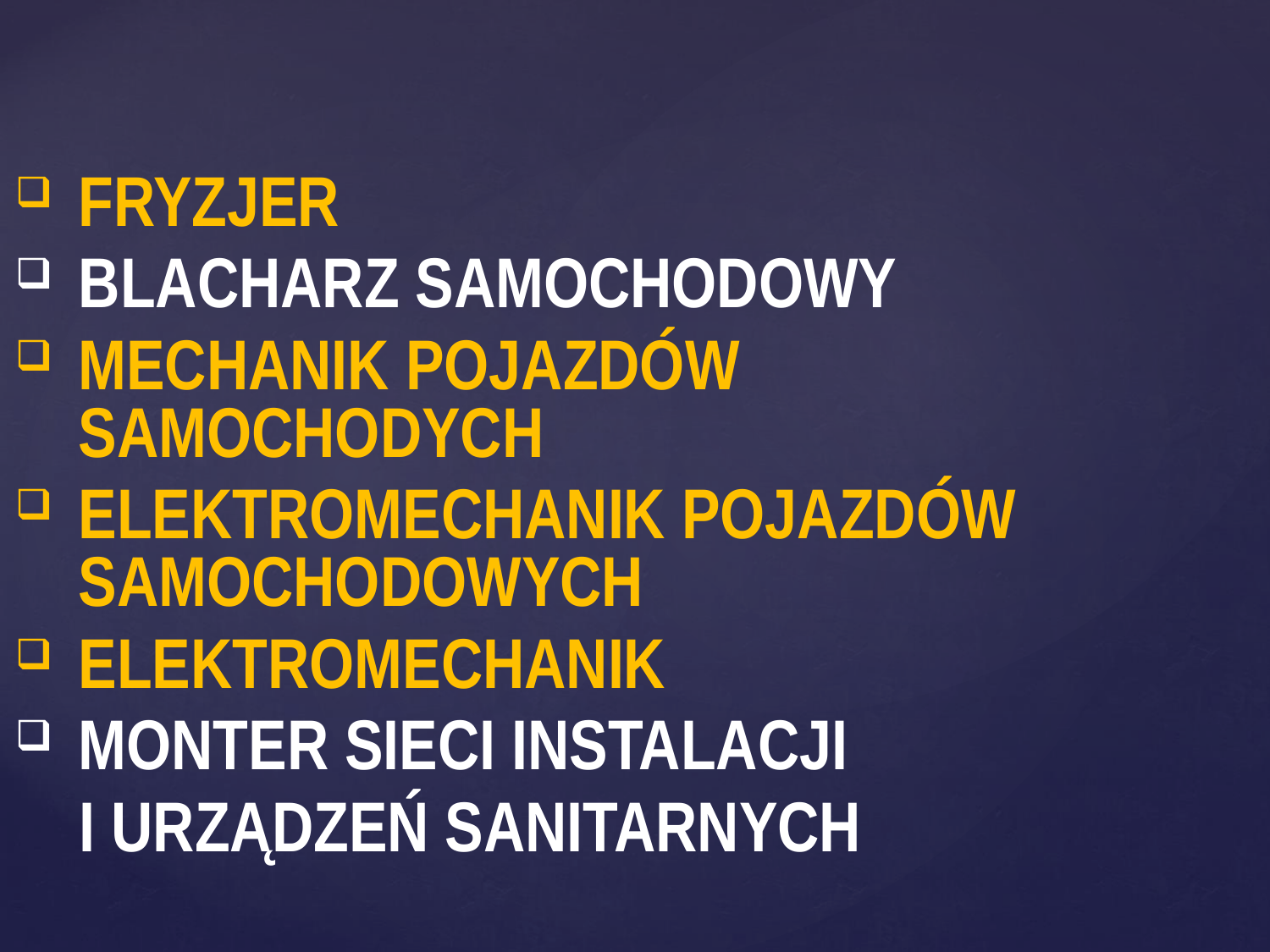

FRYZJER
BLACHARZ SAMOCHODOWY
MECHANIK POJAZDÓW SAMOCHODYCH
ELEKTROMECHANIK POJAZDÓW SAMOCHODOWYCH
ELEKTROMECHANIK
MONTER SIECI INSTALACJI
    I URZĄDZEŃ SANITARNYCH